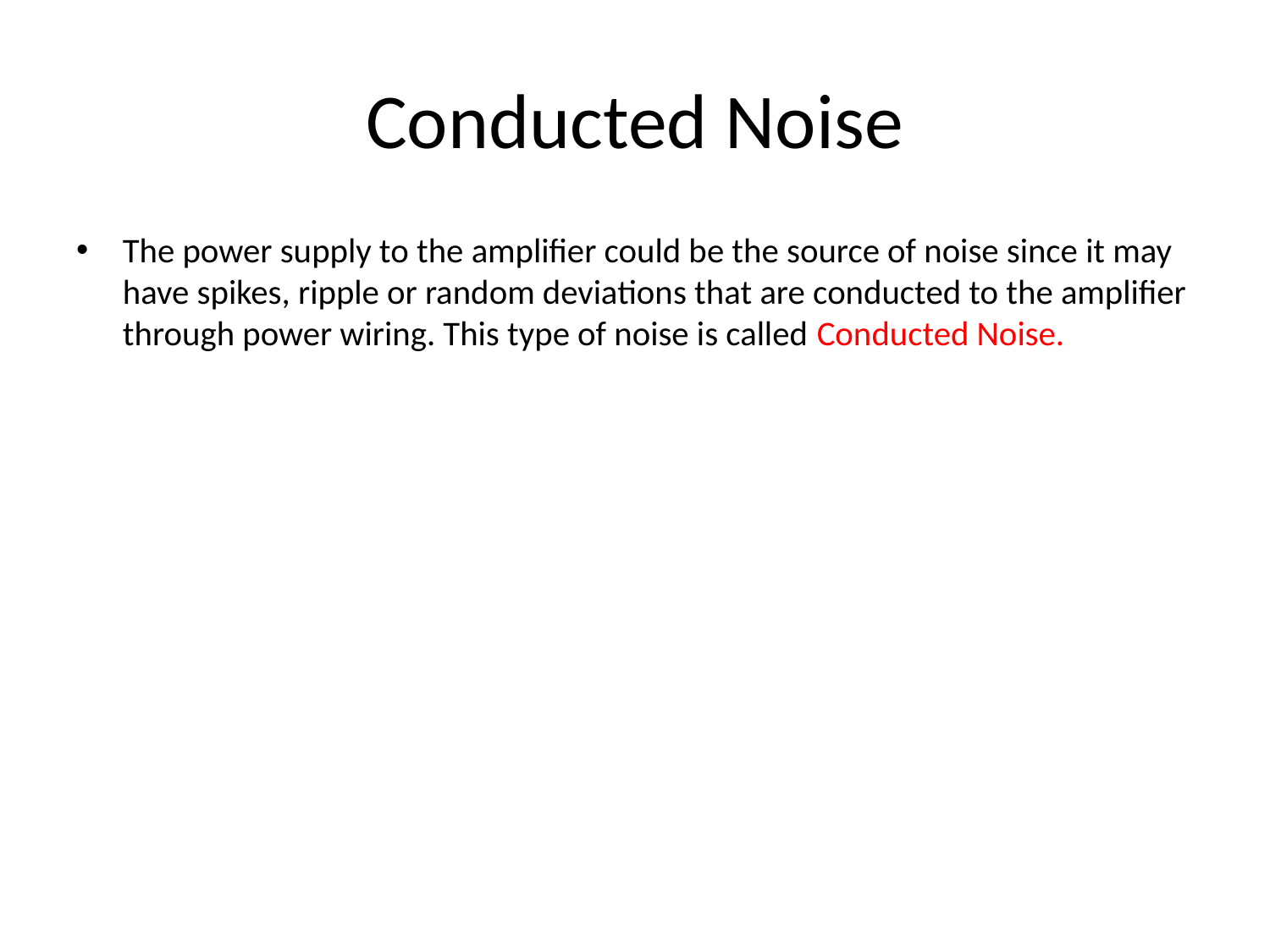

# Conducted Noise
The power supply to the amplifier could be the source of noise since it may have spikes, ripple or random deviations that are conducted to the amplifier through power wiring. This type of noise is called Conducted Noise.